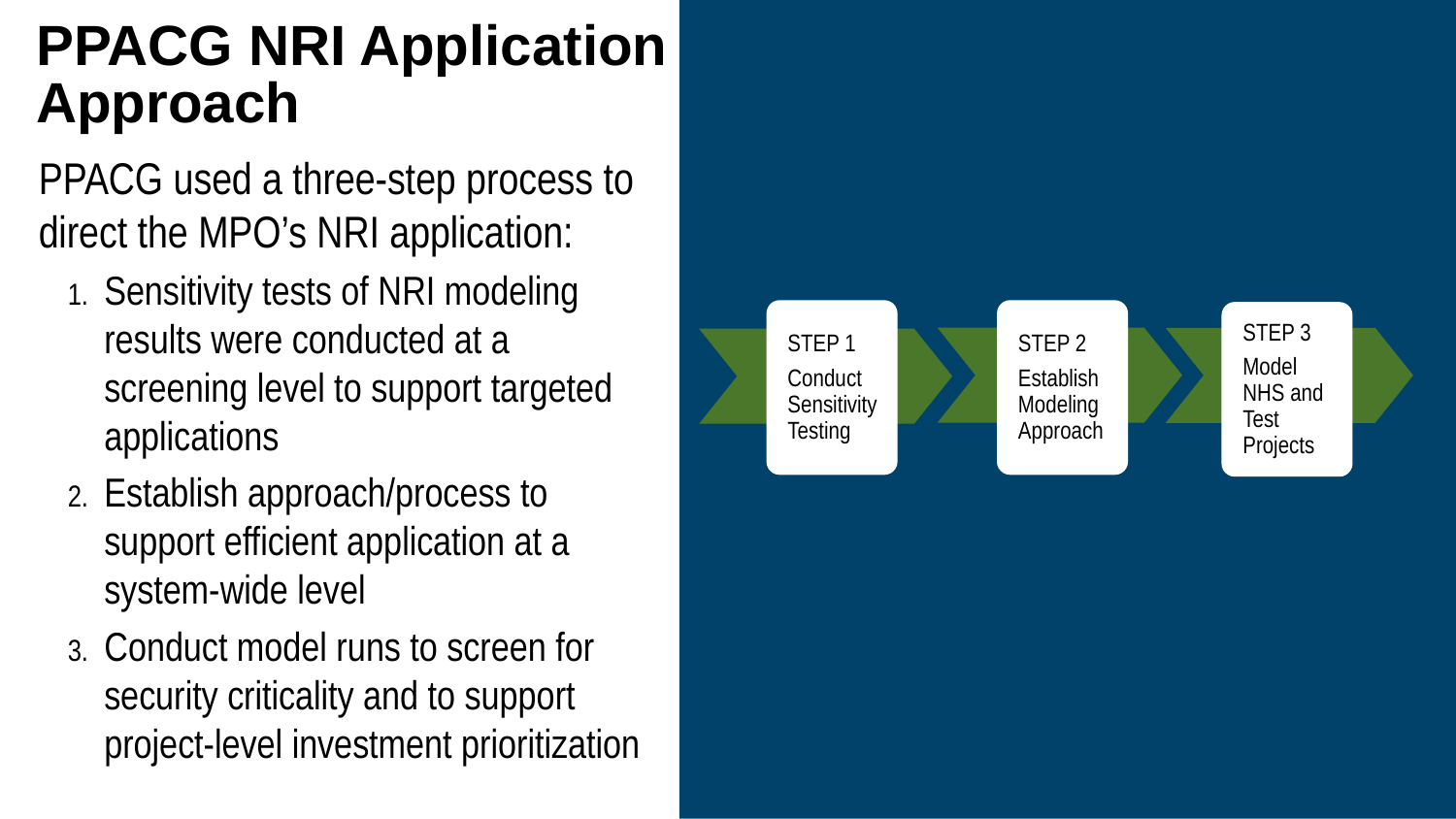

# PPACG NRI Application Approach
STEP 1
Conduct  Sensitivity Testing
STEP 2
Establish  Modeling Approach
STEP 3
Model NHS and Test Projects
PPACG used a three-step process to direct the MPO’s NRI application:
Sensitivity tests of NRI modeling results were conducted at a screening level to support targeted applications
Establish approach/process to support efficient application at a system-wide level
Conduct model runs to screen for security criticality and to support project-level investment prioritization